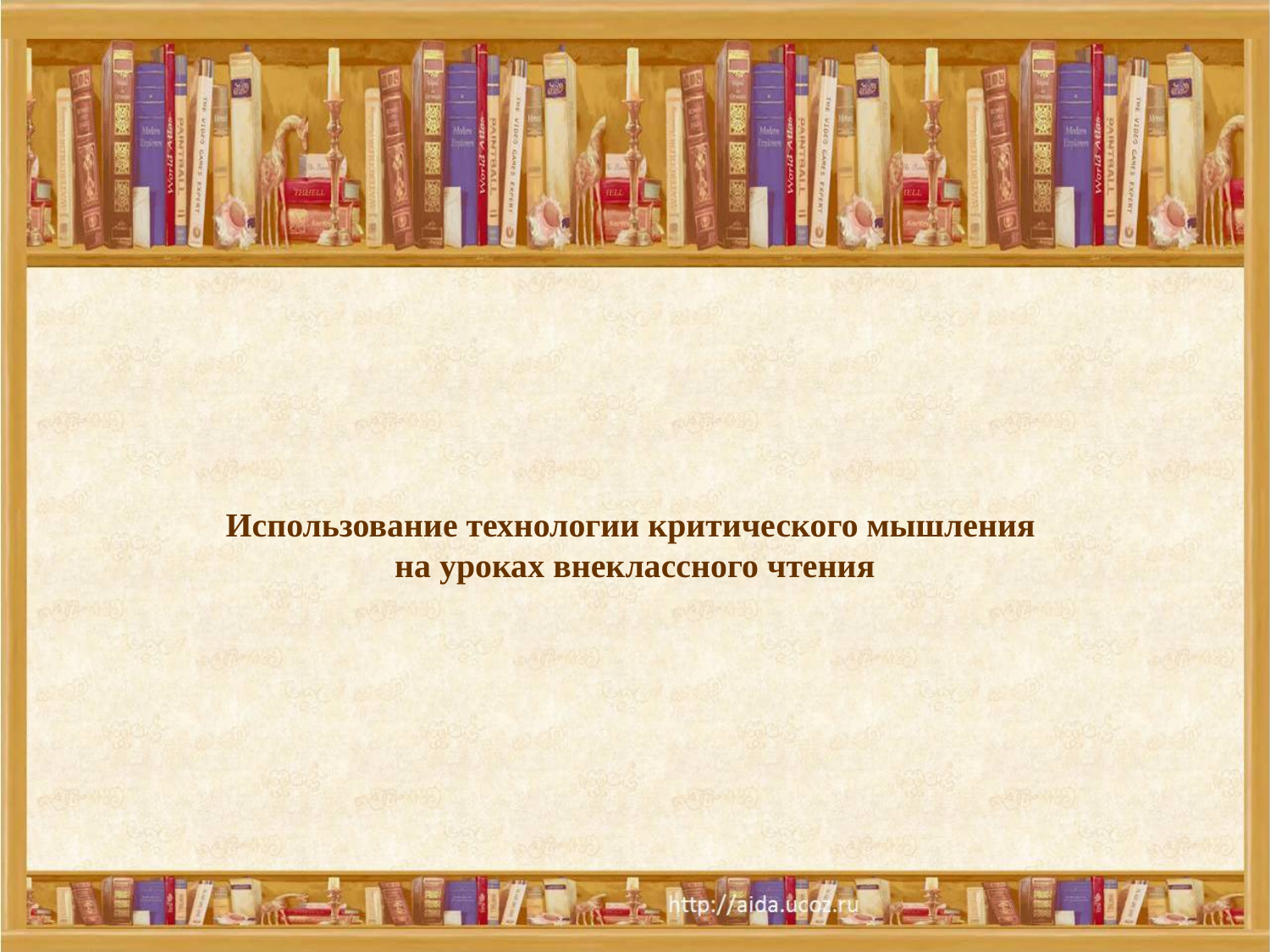

# Использование технологии критического мышления на уроках внеклассного чтения